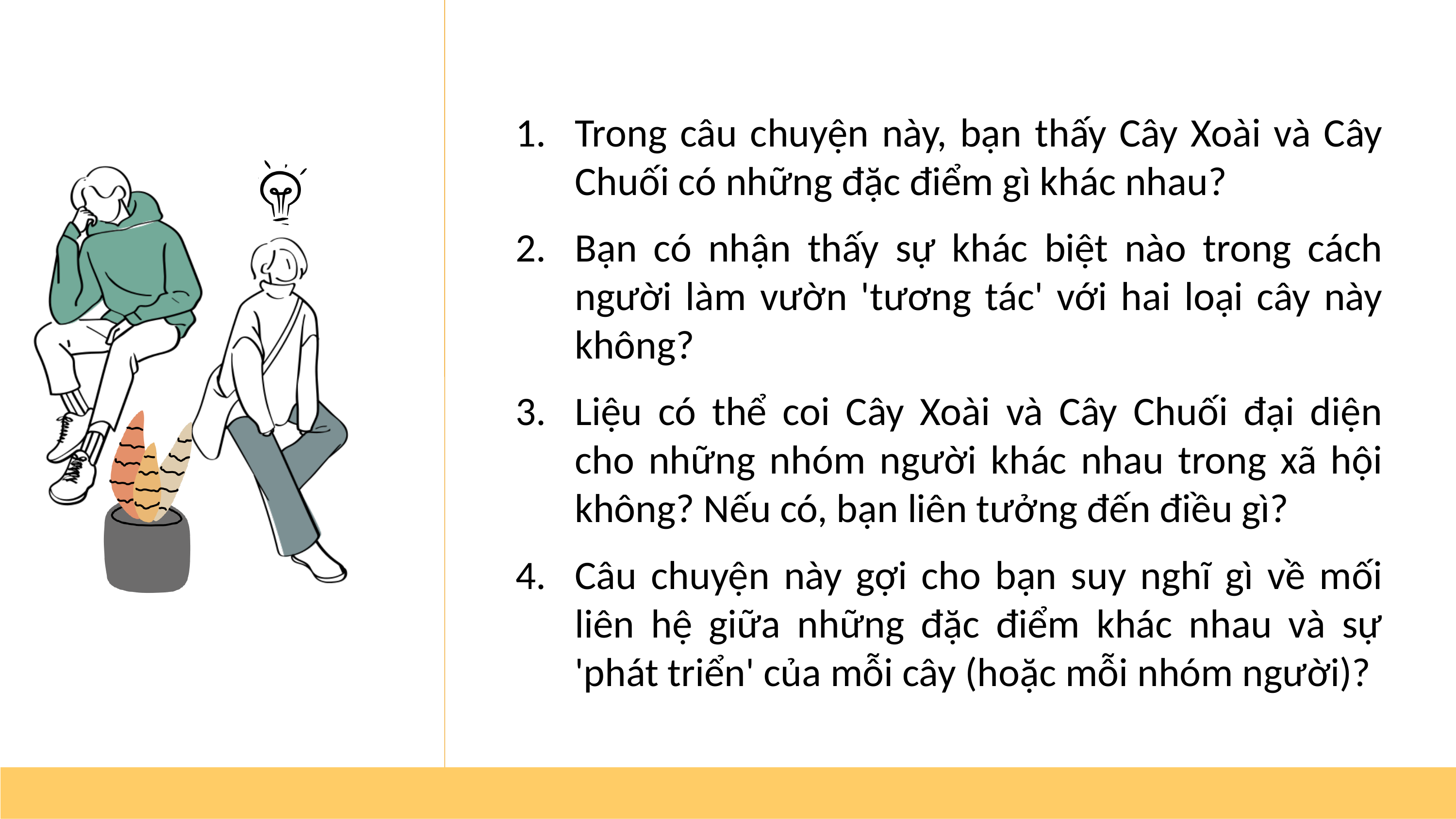

Trong câu chuyện này, bạn thấy Cây Xoài và Cây Chuối có những đặc điểm gì khác nhau?
Bạn có nhận thấy sự khác biệt nào trong cách người làm vườn 'tương tác' với hai loại cây này không?
Liệu có thể coi Cây Xoài và Cây Chuối đại diện cho những nhóm người khác nhau trong xã hội không? Nếu có, bạn liên tưởng đến điều gì?
Câu chuyện này gợi cho bạn suy nghĩ gì về mối liên hệ giữa những đặc điểm khác nhau và sự 'phát triển' của mỗi cây (hoặc mỗi nhóm người)?